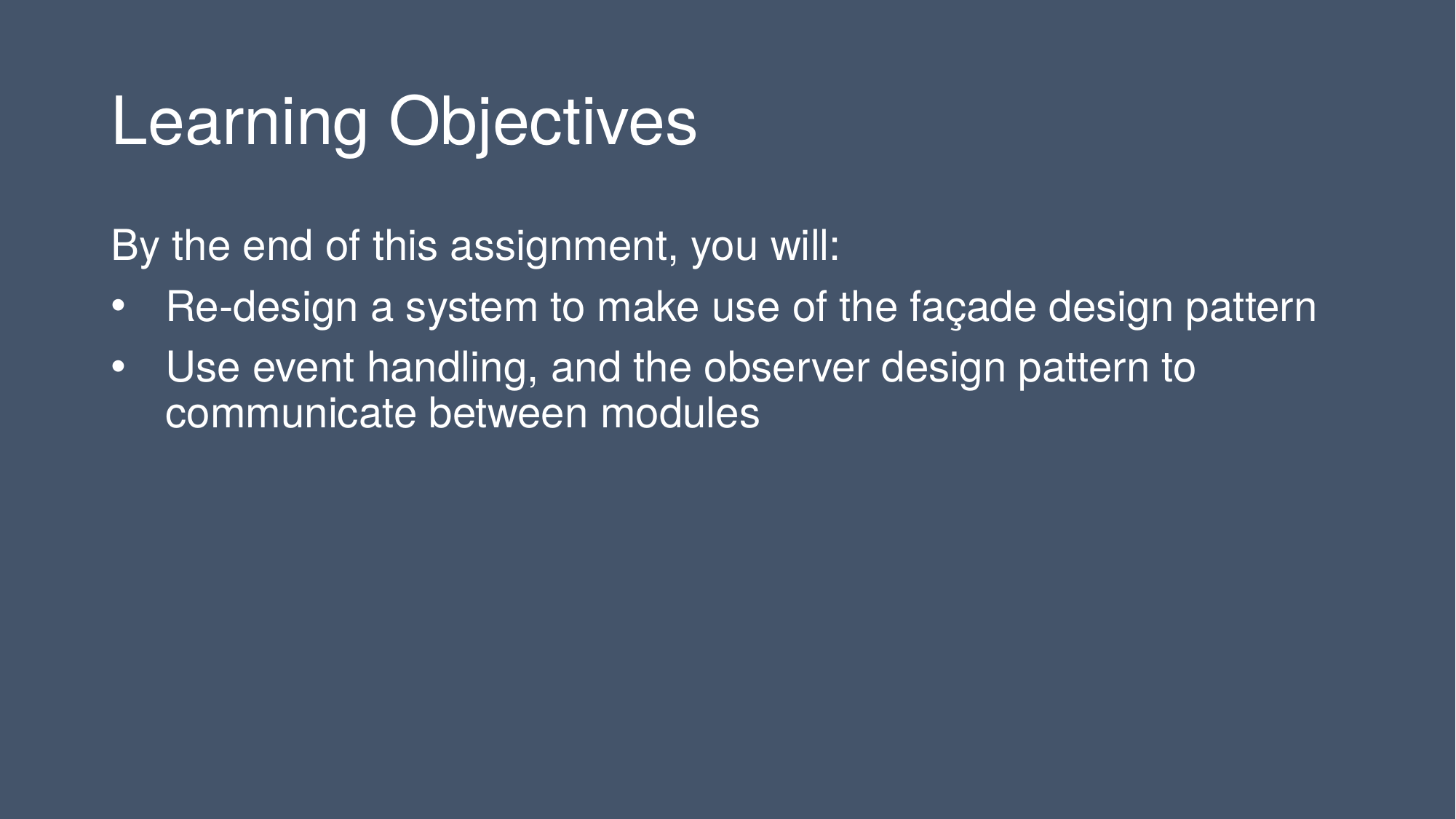

# Learning Objectives
By the end of this assignment, you will:
Re-design a system to make use of the façade design pattern
Use event handling, and the observer design pattern to communicate between modules